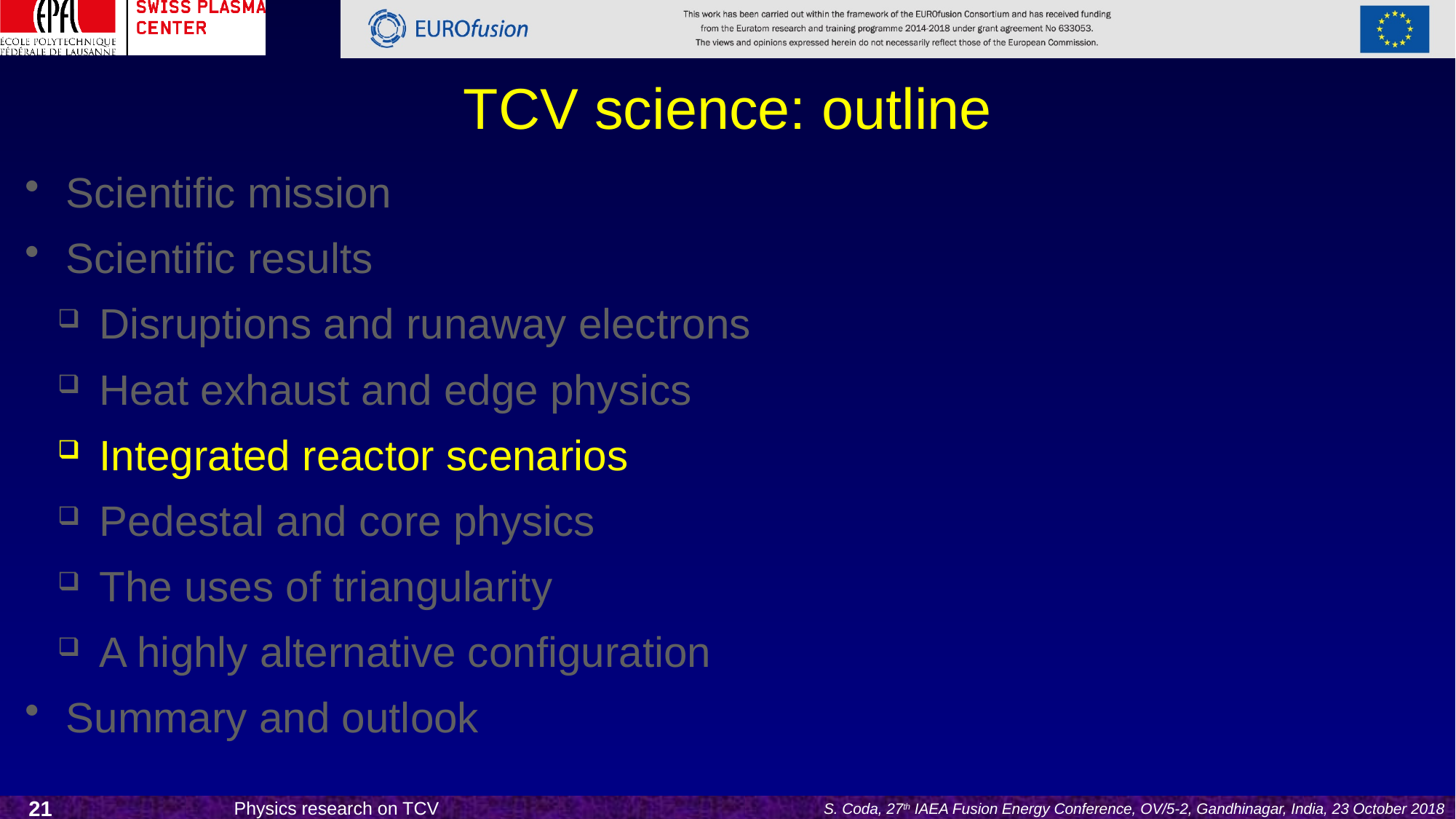

# TCV science: outline
Scientific mission
Scientific results
Disruptions and runaway electrons
Heat exhaust and edge physics
Integrated reactor scenarios
Pedestal and core physics
The uses of triangularity
A highly alternative configuration
Summary and outlook